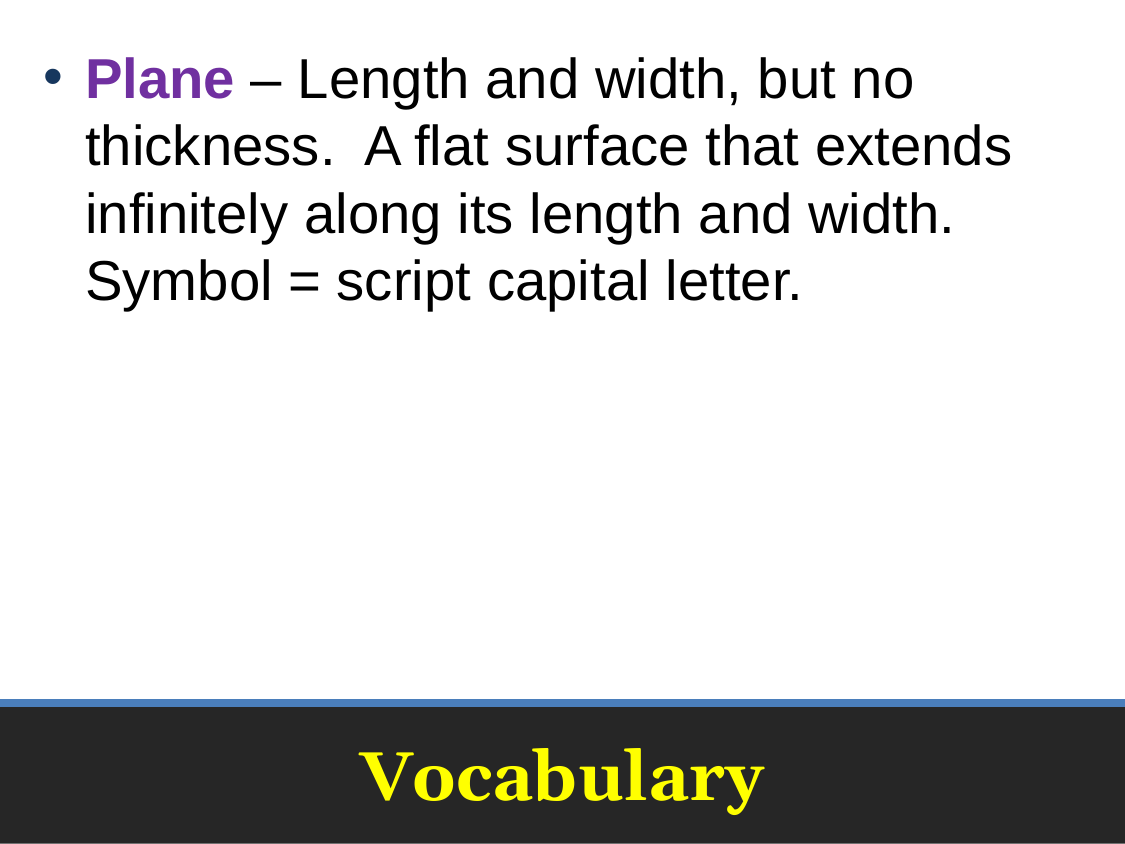

Plane – Length and width, but no thickness.  A flat surface that extends infinitely along its length and width.  Symbol = script capital letter.

# Vocabulary